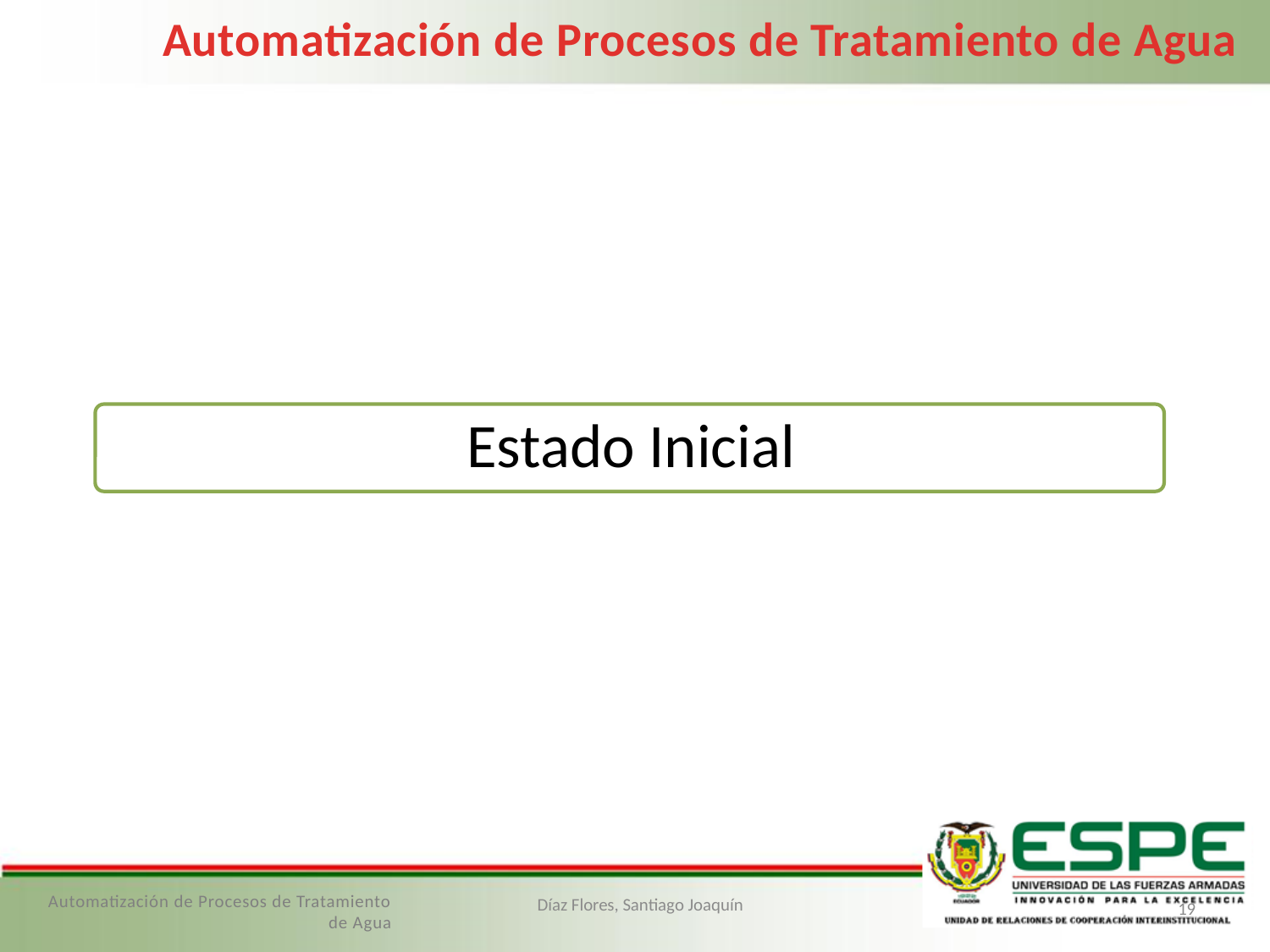

Automatización de Procesos de Tratamiento de Agua
Estado Inicial
Automatización de Procesos de Tratamiento de Agua
19
Díaz Flores, Santiago Joaquín